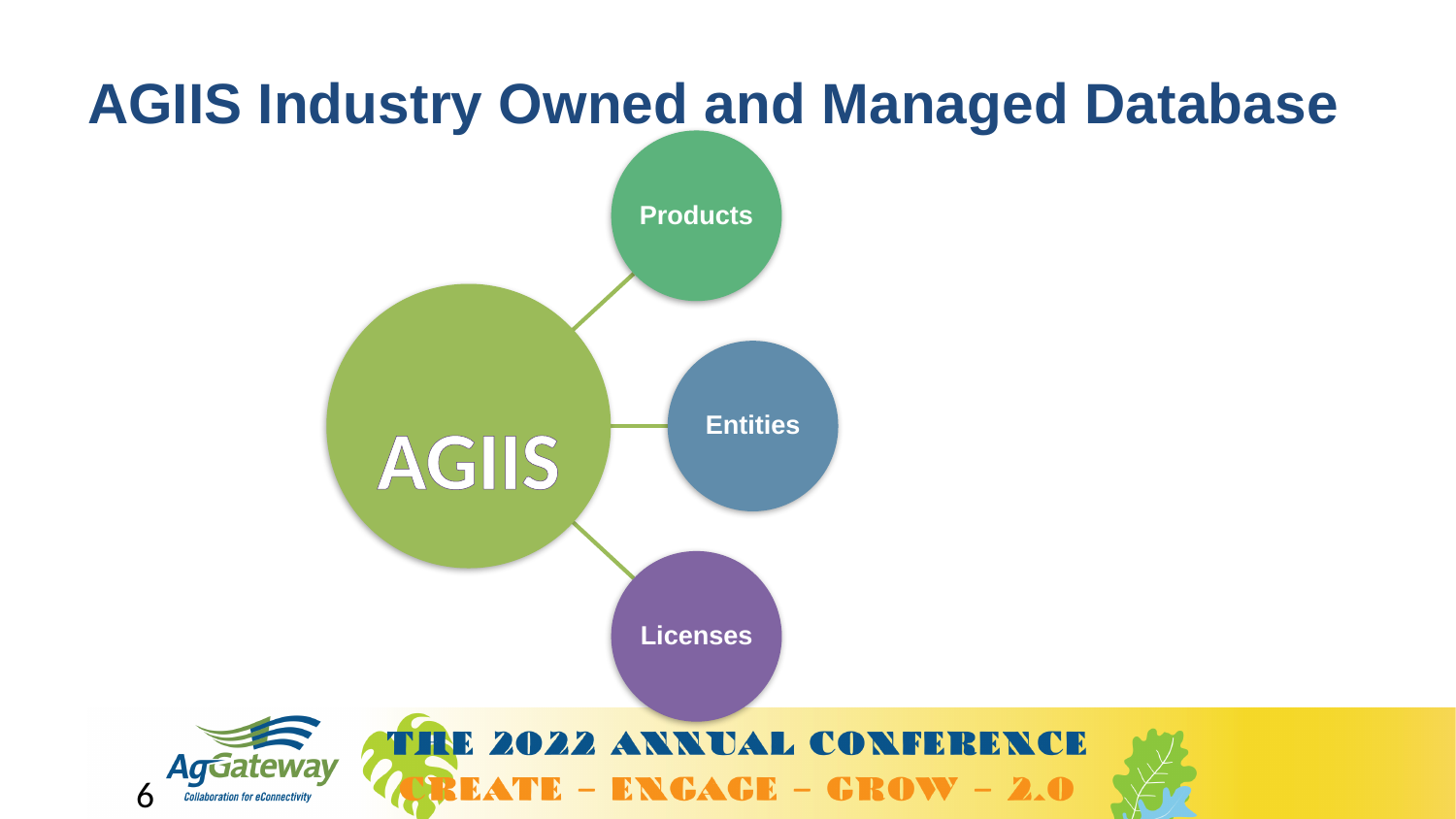

# AGIIS Industry Owned and Managed Database
Products
Entities
Licenses

AGIIS
6